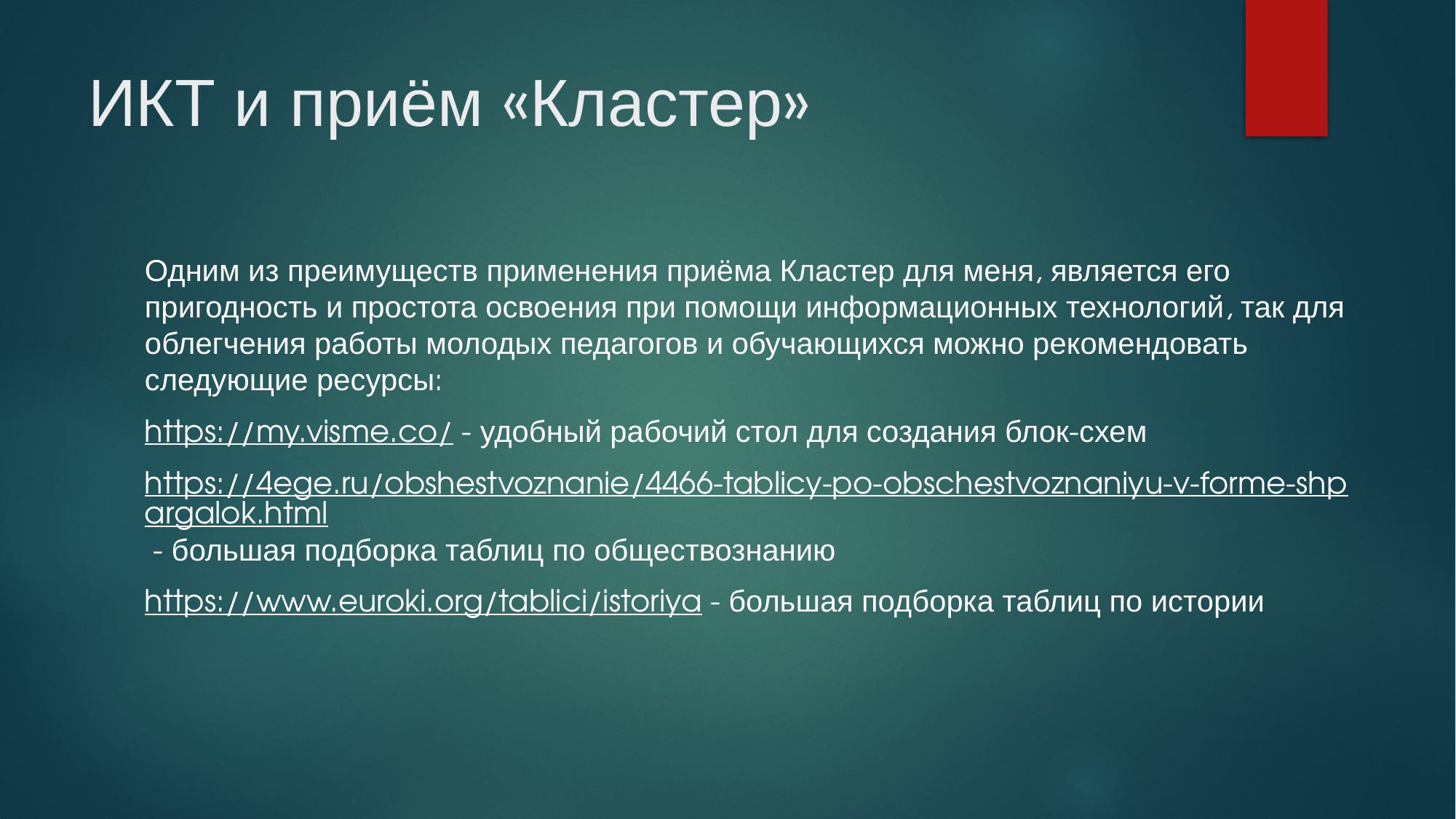

# ИКТ и приём «Кластер»
Одним из преимуществ применения приёма Кластер для меня, является его пригодность и простота освоения при помощи информационных технологий, так для облегчения работы молодых педагогов и обучающихся можно рекомендовать следующие ресурсы:
https://my.visme.co/ - удобный рабочий стол для создания блок-схем
https://4ege.ru/obshestvoznanie/4466-tablicy-po-obschestvoznaniyu-v-forme-shpargalok.html - большая подборка таблиц по обществознанию
https://www.euroki.org/tablici/istoriya - большая подборка таблиц по истории